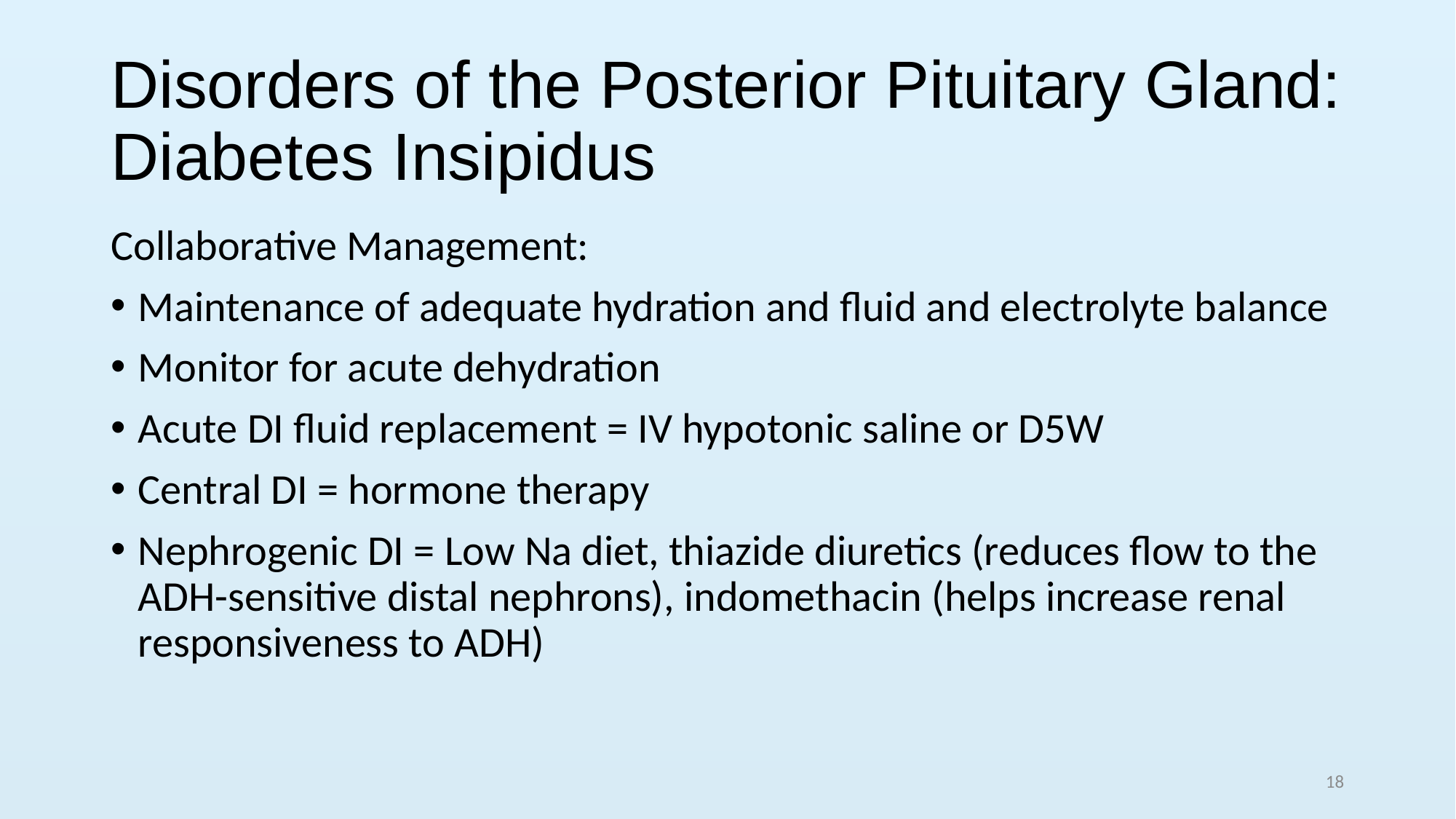

# Disorders of the Posterior Pituitary Gland: Diabetes Insipidus
Collaborative Management:
Maintenance of adequate hydration and fluid and electrolyte balance
Monitor for acute dehydration
Acute DI fluid replacement = IV hypotonic saline or D5W
Central DI = hormone therapy
Nephrogenic DI = Low Na diet, thiazide diuretics (reduces flow to the ADH-sensitive distal nephrons), indomethacin (helps increase renal responsiveness to ADH)
18